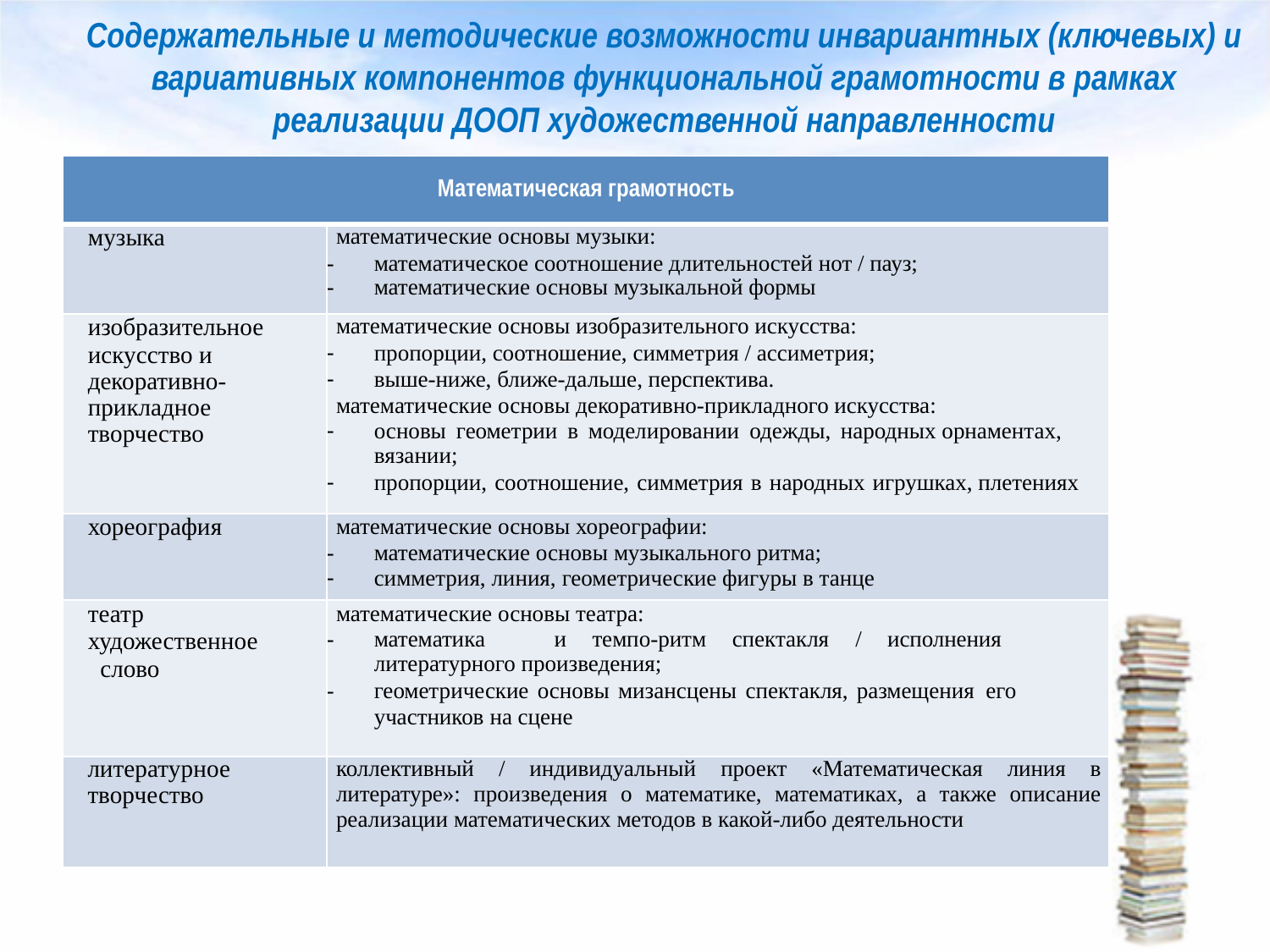

Содержательные и методические возможности инвариантных (ключевых) и вариативных компонентов функциональной грамотности в рамках реализации ДООП художественной направленности

| Математическая грамотность |  |
| --- | --- |
| музыка | математические основы музыки: математическое соотношение длительностей нот / пауз; математические основы музыкальной формы |
| изобразительное искусство и декоративно-прикладное творчество | математические основы изобразительного искусства: пропорции, соотношение, симметрия / ассиметрия; выше-ниже, ближе-дальше, перспектива. математические основы декоративно-прикладного искусства: основы геометрии в моделировании одежды, народных орнаментах, вязании; пропорции, соотношение, симметрия в народных игрушках, плетениях |
| хореография | математические основы хореографии: математические основы музыкального ритма; симметрия, линия, геометрические фигуры в танце |
| театр художественное слово | математические основы театра: математика и темпо-ритм спектакля / исполнения литературного произведения; геометрические основы мизансцены спектакля, размещения его участников на сцене |
| литературное творчество | коллективный / индивидуальный проект «Математическая линия в литературе»: произведения о математике, математиках, а также описание реализации математических методов в какой-либо деятельности |